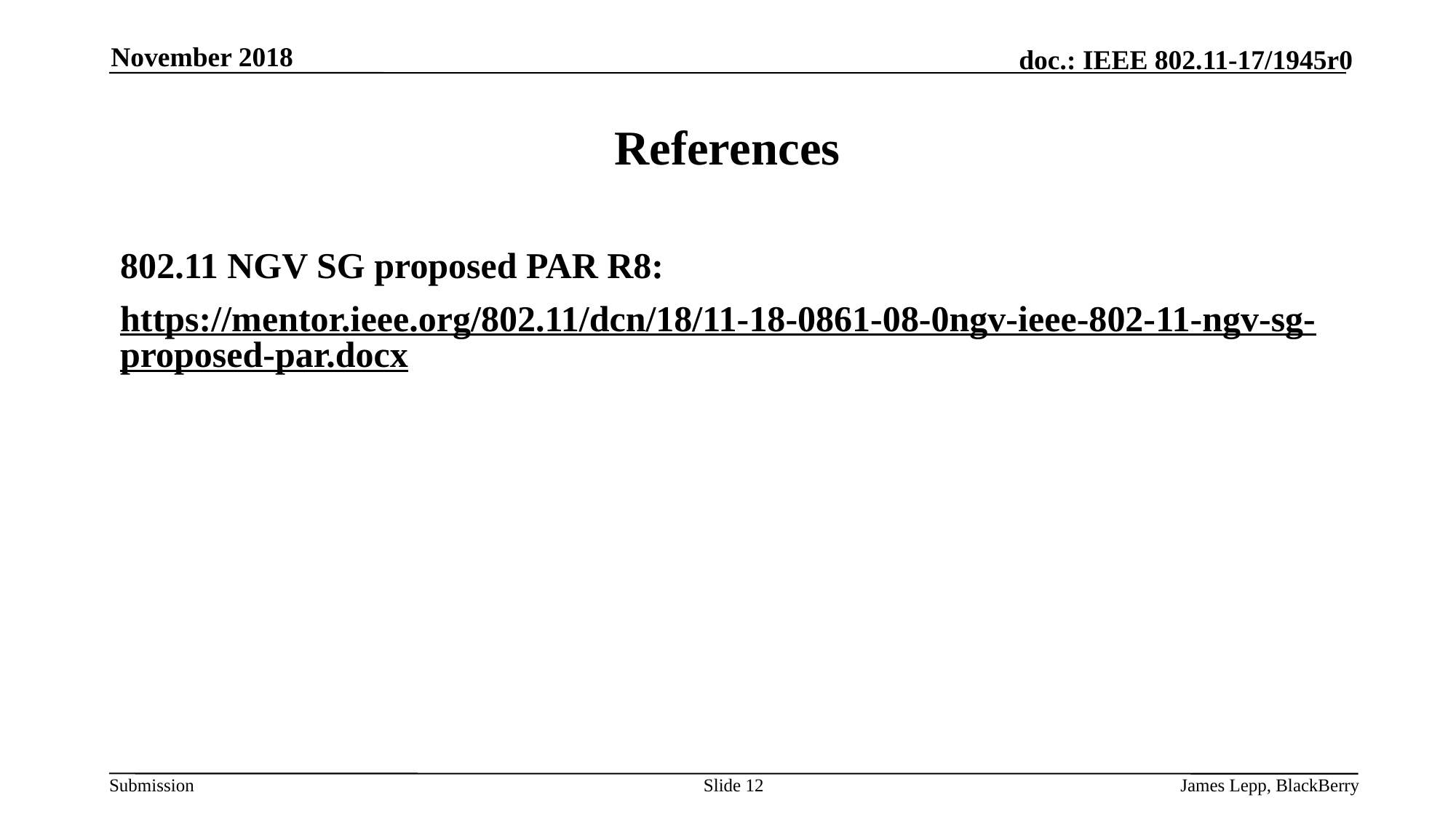

November 2018
# References
802.11 NGV SG proposed PAR R8:
https://mentor.ieee.org/802.11/dcn/18/11-18-0861-08-0ngv-ieee-802-11-ngv-sg-proposed-par.docx

Slide 12
James Lepp, BlackBerry